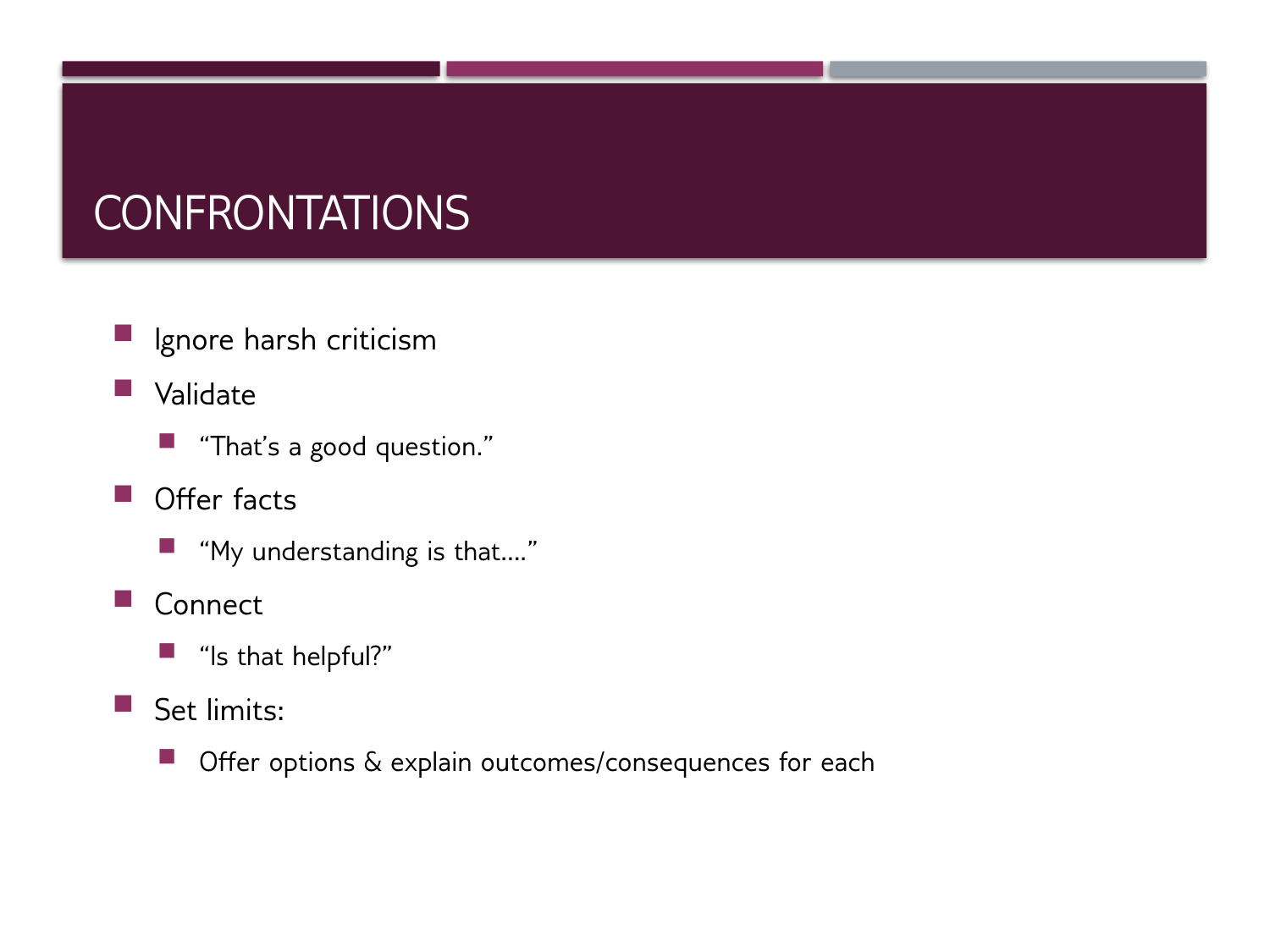

# Confrontations
Ignore harsh criticism
Validate
“That’s a good question.”
Offer facts
“My understanding is that….”
Connect
“Is that helpful?”
Set limits:
Offer options & explain outcomes/consequences for each